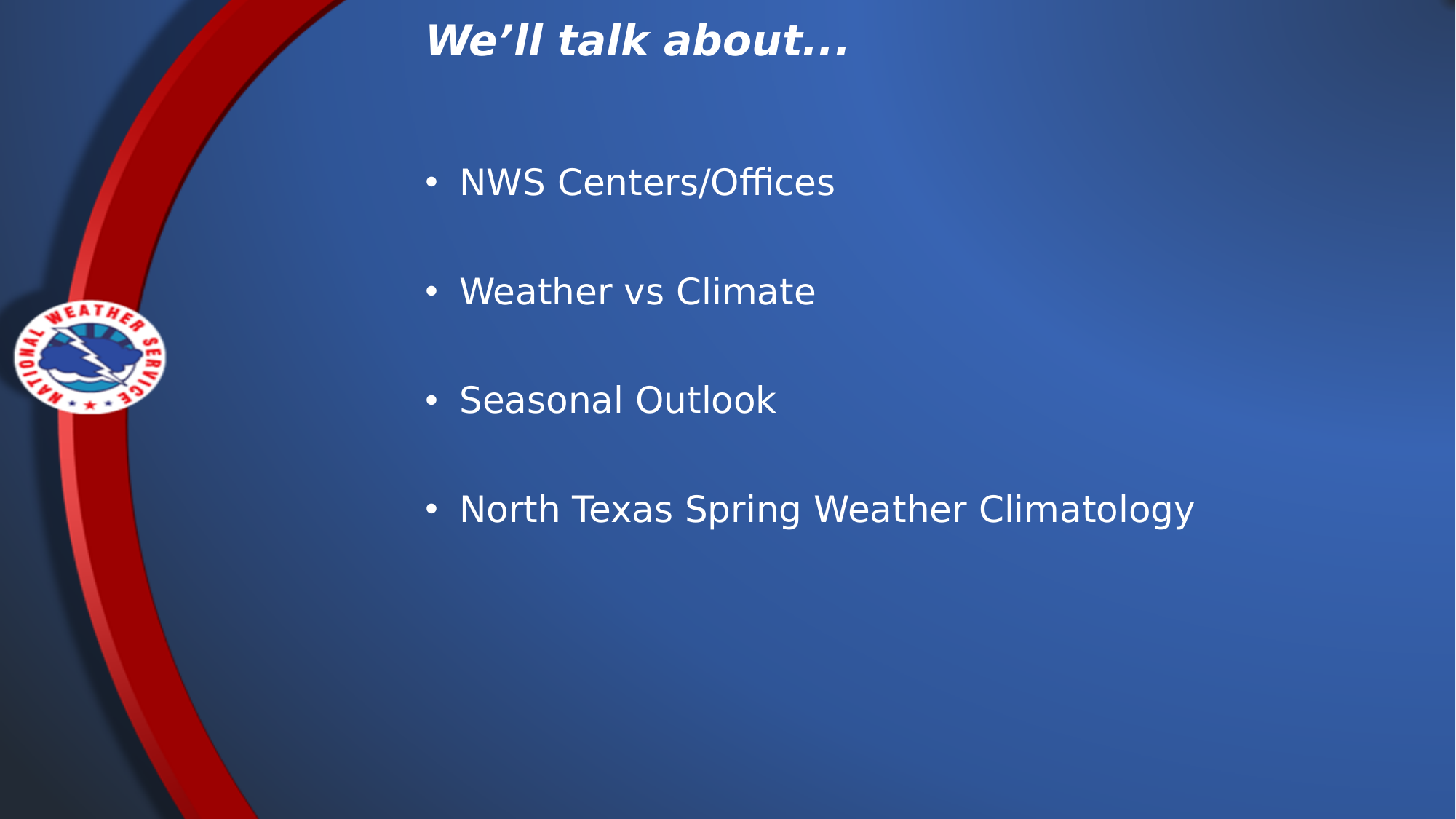

We’ll talk about...
NWS Centers/Offices

Weather vs Climate

Seasonal Outlook

North Texas Spring Weather Climatology